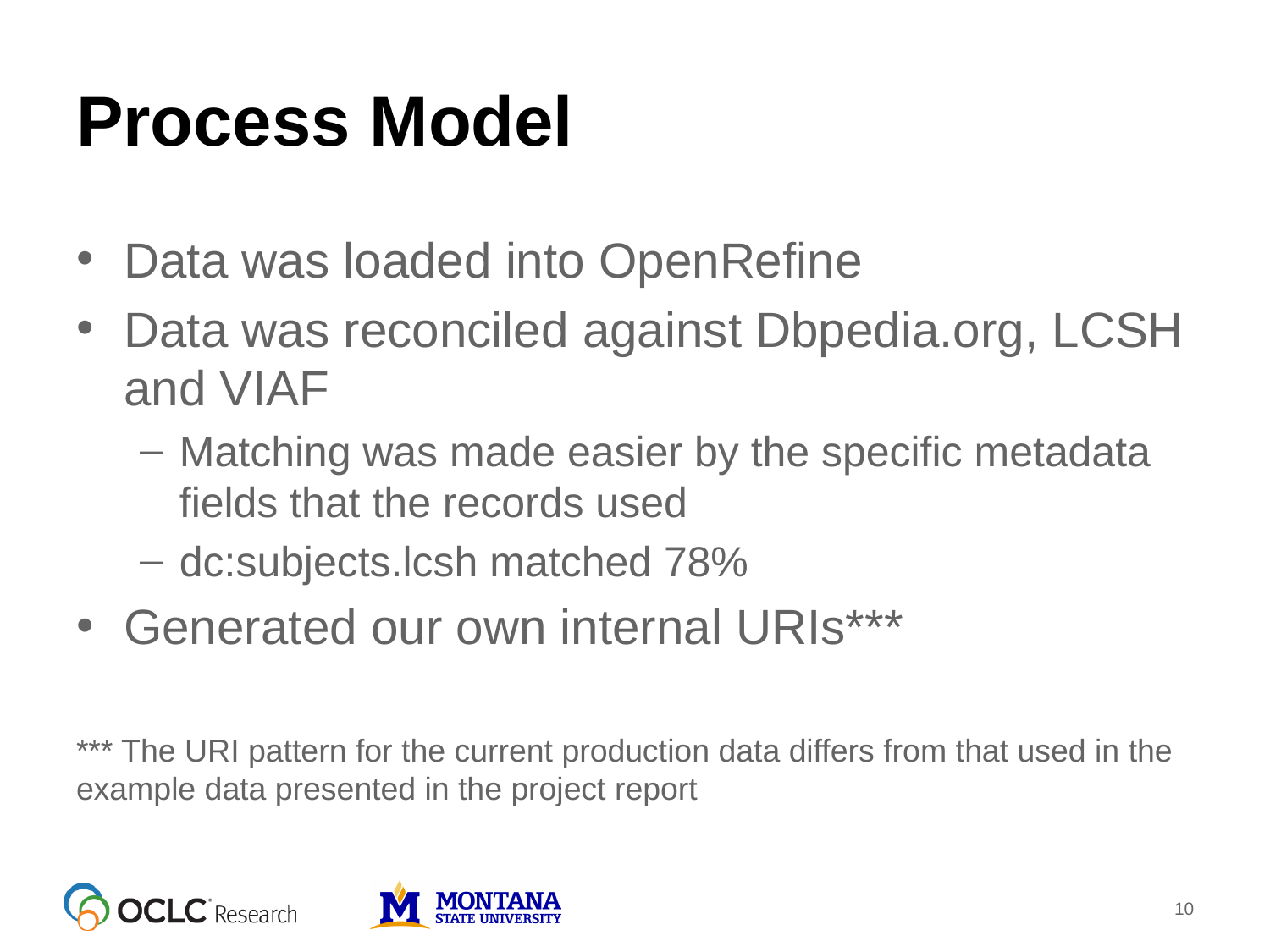

# Process Model
Data was loaded into OpenRefine
Data was reconciled against Dbpedia.org, LCSH and VIAF
Matching was made easier by the specific metadata fields that the records used
dc:subjects.lcsh matched 78%
Generated our own internal URIs***

*** The URI pattern for the current production data differs from that used in the example data presented in the project report
10